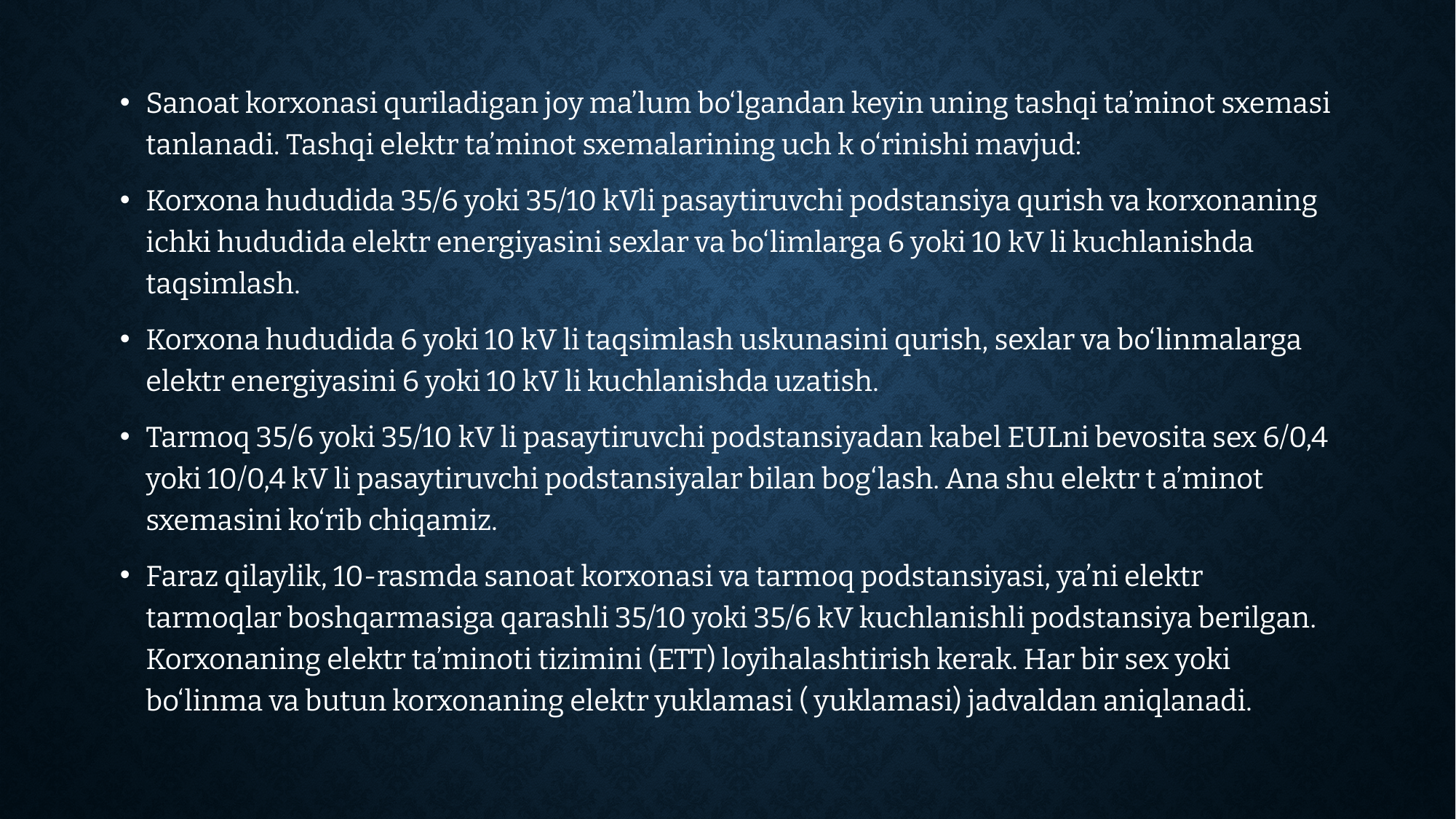

Sanoat korxonasi quriladigan joy ma’lum bo‘lgandan keyin uning tashqi ta’minot sxemasi tanlanadi. Tashqi elektr ta’minot sxemalarining uch k o‘rinishi mavjud:
Korxona hududida 35/6 yoki 35/10 kVli pasaytiruvchi podstansiya qurish va korxonaning ichki hududida elektr energiyasini sexlar va bo‘limlarga 6 yoki 10 kV li kuchlanishda taqsimlash.
Korxona hududida 6 yoki 10 kV li taqsimlash uskunasini qurish, sexlar va bo‘linmalarga elektr energiyasini 6 yoki 10 kV li kuchlanishda uzatish.
Tarmoq 35/6 yoki 35/10 kV li pasaytiruvchi podstansiyadan kabel EULni bevosita sex 6/0,4 yoki 10/0,4 kV li pasaytiruvchi podstansiyalar bilan bog‘lash. Ana shu elektr t a’minot sxemasini ko‘rib chiqamiz.
Faraz qilaylik, 10-rasmda sanoat korxonasi va tarmoq podstansiyasi, ya’ni elektr tarmoqlar boshqarmasiga qarashli 35/10 yoki 35/6 kV kuchlanishli podstansiya berilgan. Korxonaning elektr ta’minoti tizimini (ETT) loyihalashtirish kerak. Har bir sex yoki bo‘linma va butun korxonaning elektr yuklamasi ( yuklamasi) jadvaldan aniqlanadi.